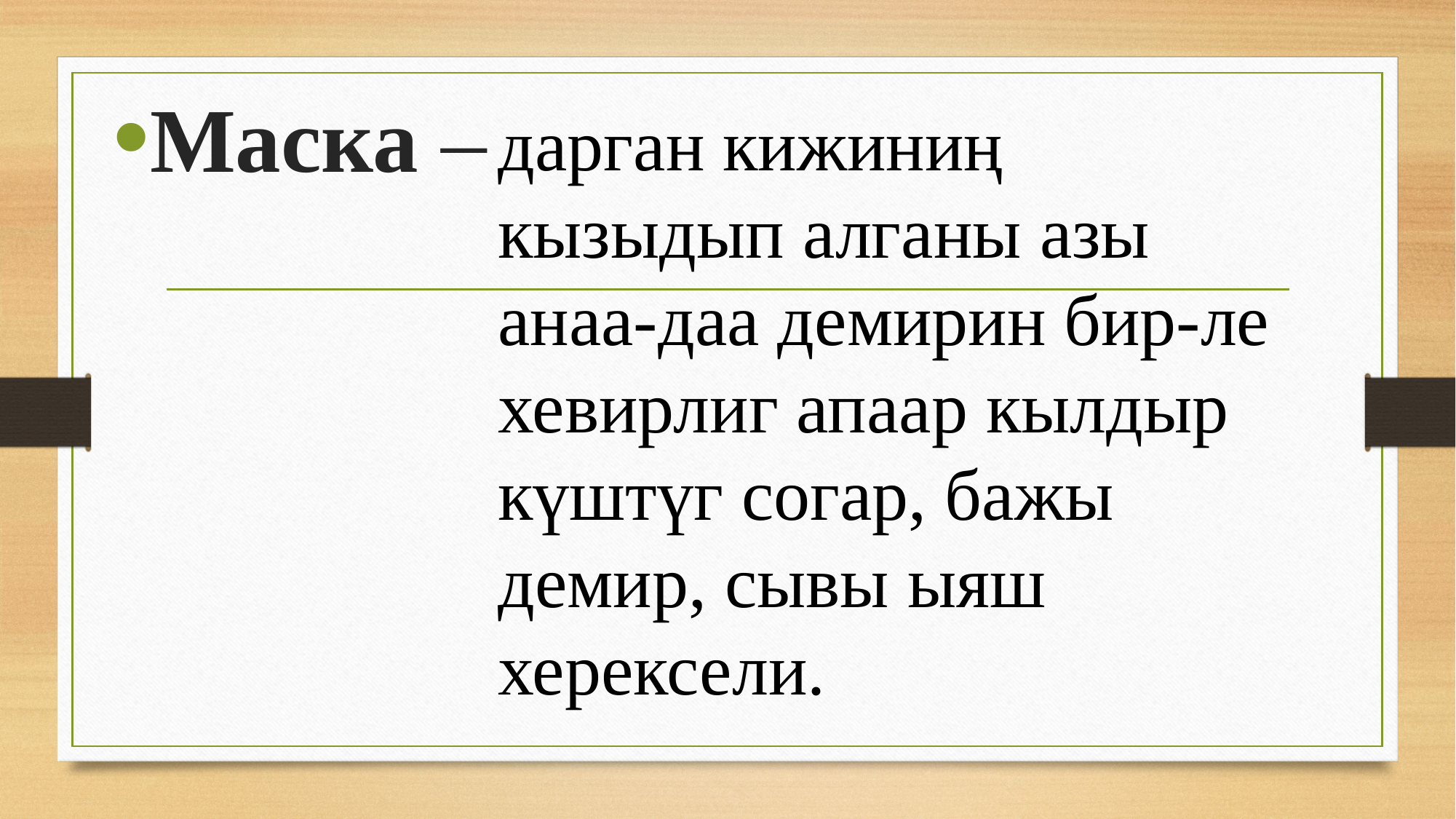

Маска –
дарган кижиниң кызыдып алганы азы анаа-даа демирин бир-ле хевирлиг апаар кылдыр күштүг согар, бажы демир, сывы ыяш херексели.